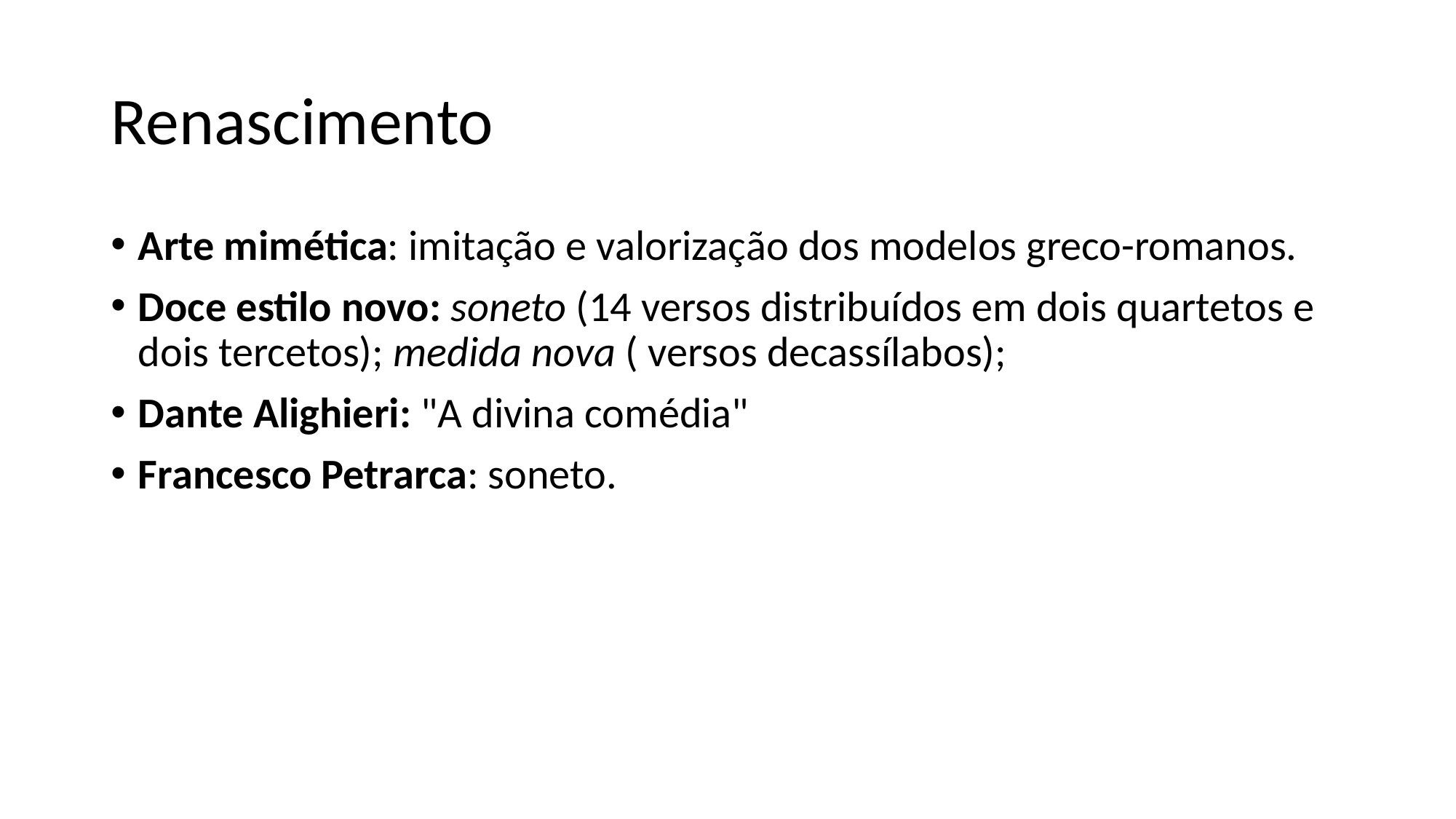

# Renascimento
Arte mimética: imitação e valorização dos modelos greco-romanos.
Doce estilo novo: soneto (14 versos distribuídos em dois quartetos e dois tercetos); medida nova ( versos decassílabos);
Dante Alighieri: "A divina comédia"
Francesco Petrarca: soneto.